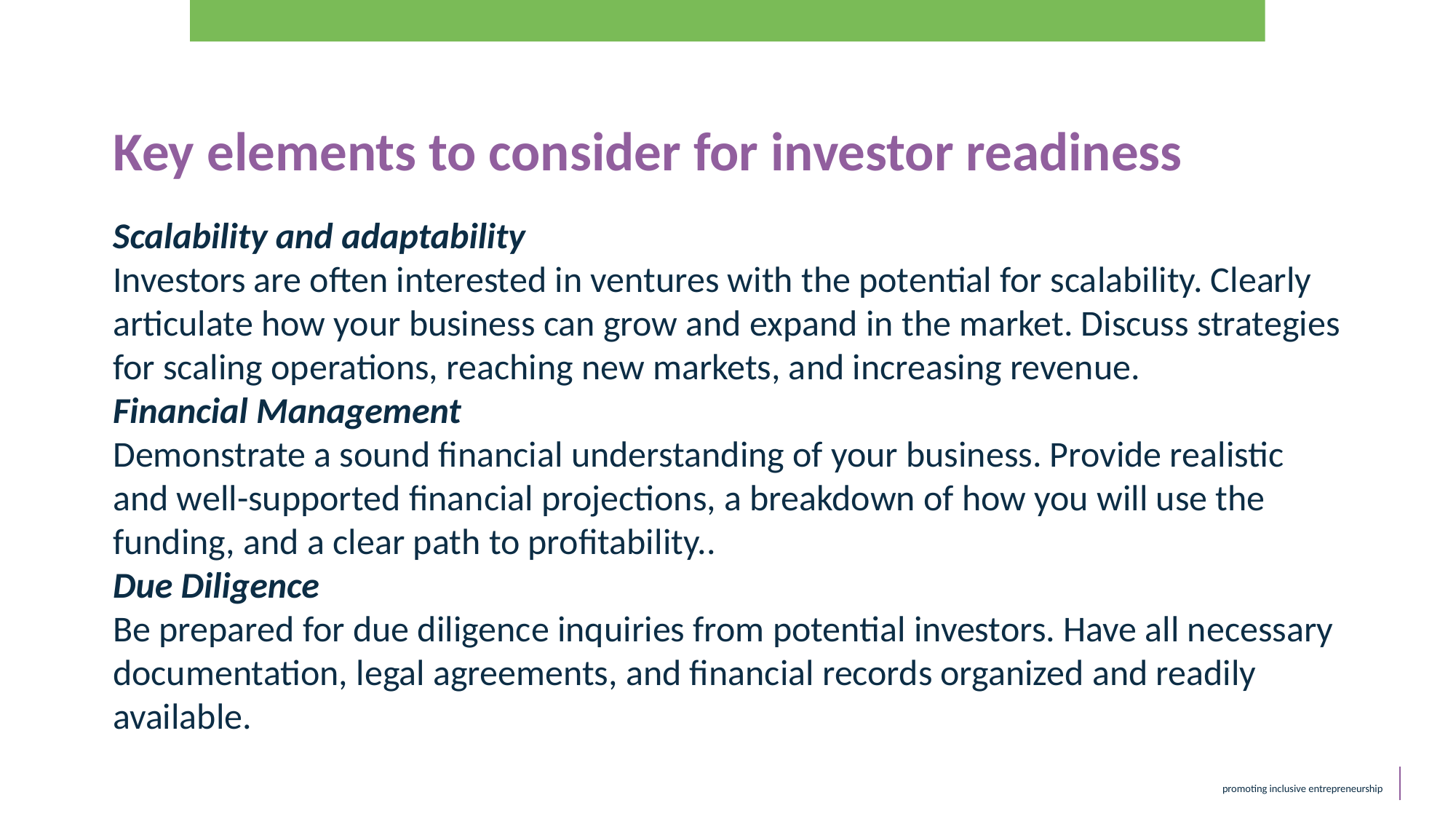

Key elements to consider for investor readiness
Scalability and adaptability
Investors are often interested in ventures with the potential for scalability. Clearly articulate how your business can grow and expand in the market. Discuss strategies for scaling operations, reaching new markets, and increasing revenue.
Financial Management
Demonstrate a sound financial understanding of your business. Provide realistic and well-supported financial projections, a breakdown of how you will use the funding, and a clear path to profitability..
Due Diligence
Be prepared for due diligence inquiries from potential investors. Have all necessary documentation, legal agreements, and financial records organized and readily available.